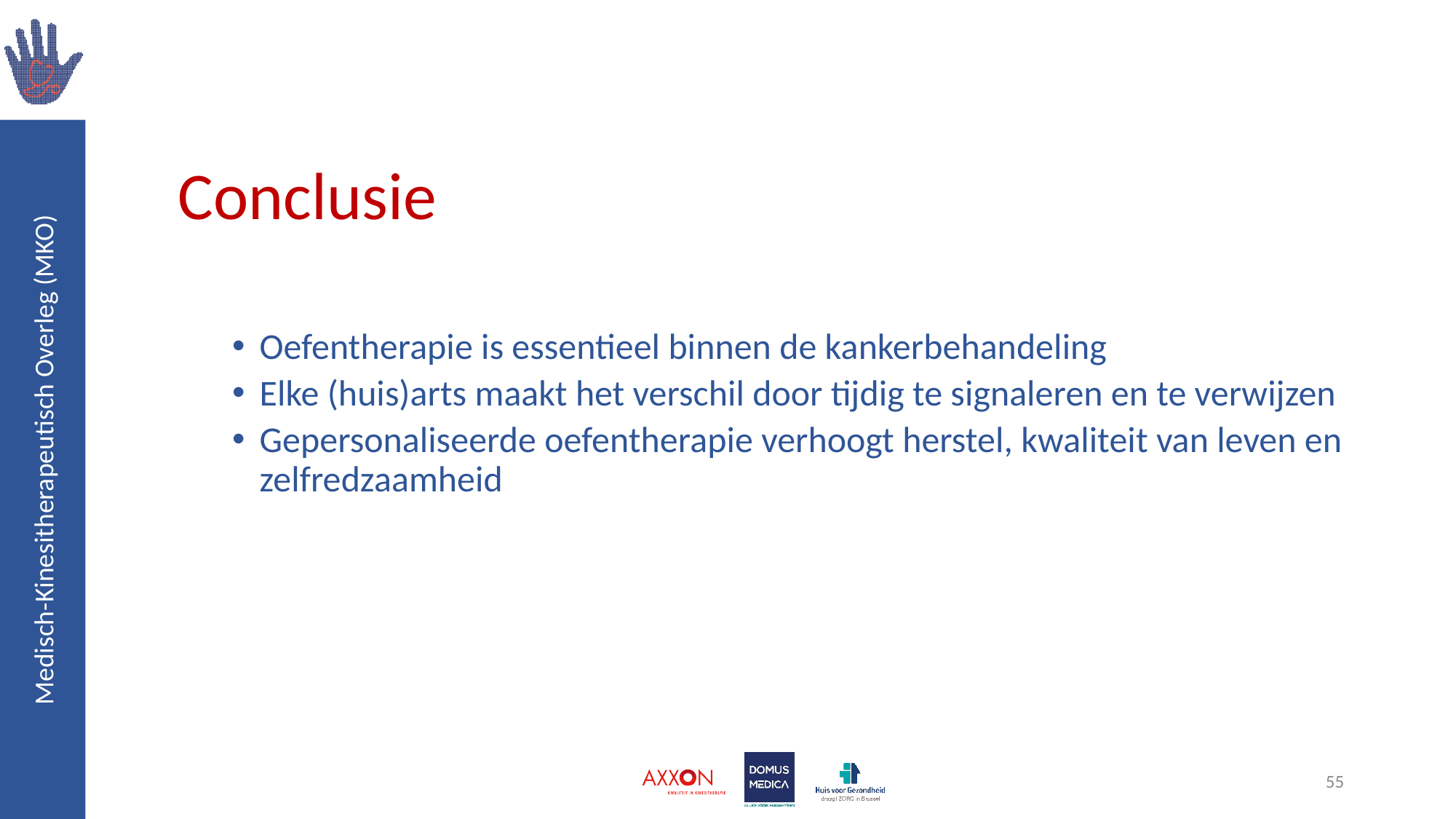

# Conclusie

Oefentherapie is essentieel binnen de kankerbehandeling
Elke (huis)arts maakt het verschil door tijdig te signaleren en te verwijzen
Gepersonaliseerde oefentherapie verhoogt herstel, kwaliteit van leven en zelfredzaamheid

55